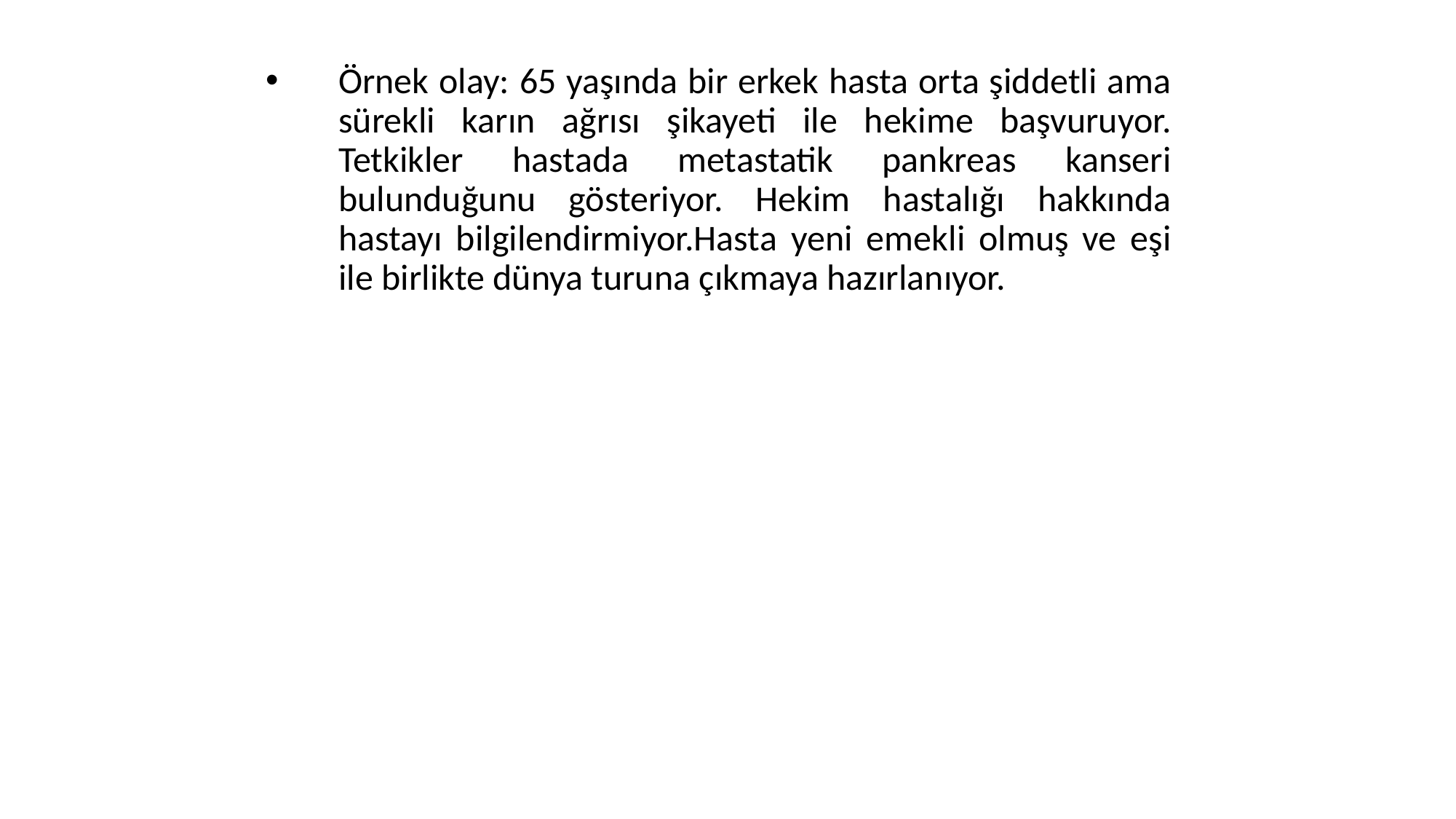

#
Örnek olay: 65 yaşında bir erkek hasta orta şiddetli ama sürekli karın ağrısı şikayeti ile hekime başvuruyor. Tetkikler hastada metastatik pankreas kanseri bulunduğunu gösteriyor. Hekim hastalığı hakkında hastayı bilgilendirmiyor.Hasta yeni emekli olmuş ve eşi ile birlikte dünya turuna çıkmaya hazırlanıyor.